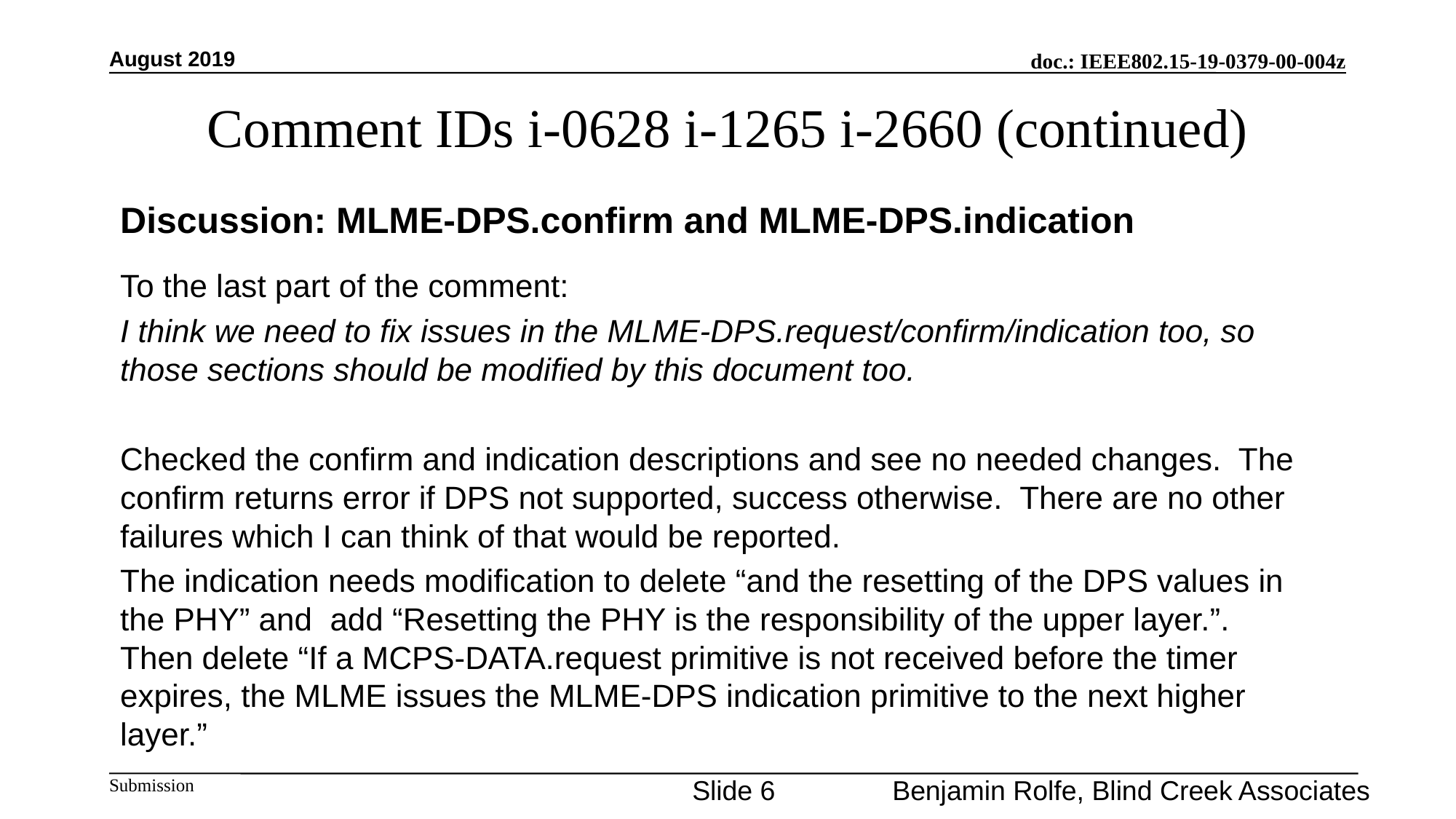

August 2019
# Comment IDs i-0628 i-1265 i-2660 (continued)
Discussion: MLME-DPS.confirm and MLME-DPS.indication
To the last part of the comment:
I think we need to fix issues in the MLME-DPS.request/confirm/indication too, so those sections should be modified by this document too.

Checked the confirm and indication descriptions and see no needed changes.  The confirm returns error if DPS not supported, success otherwise.  There are no other failures which I can think of that would be reported.
The indication needs modification to delete “and the resetting of the DPS values in the PHY” and  add “Resetting the PHY is the responsibility of the upper layer.”.  Then delete “If a MCPS-DATA.request primitive is not received before the timer expires, the MLME issues the MLME-DPS indication primitive to the next higher layer.”
Slide 6
Benjamin Rolfe, Blind Creek Associates